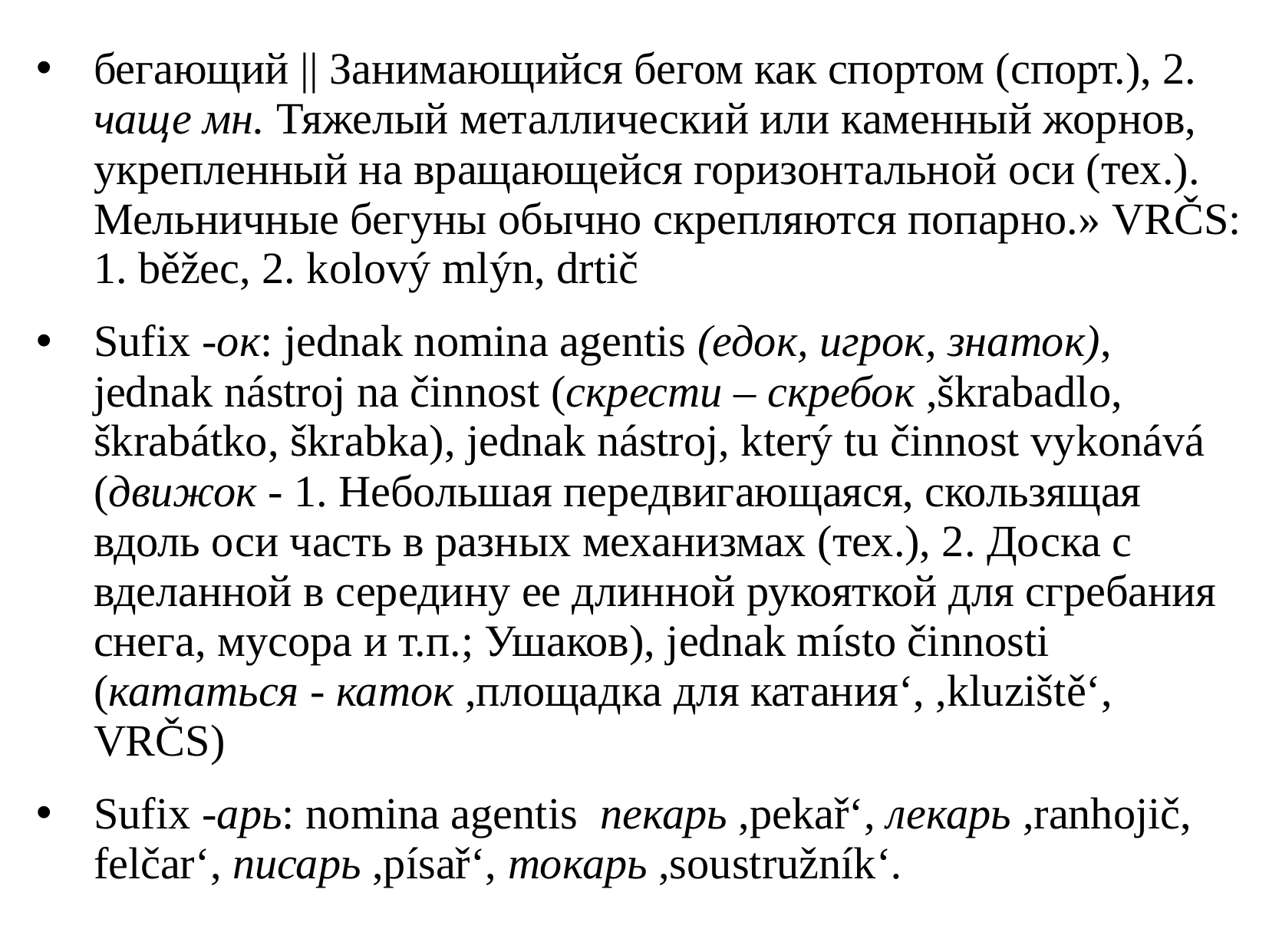

бегающий || Занимающийся бегом как спортом (спорт.), 2. чаще мн. Тяжелый металлический или каменный жорнов, укрепленный на вращающейся горизонтальной оси (тех.). Мельничные бегуны обычно скрепляются попарно.» VRČS: 1. běžec, 2. kolový mlýn, drtič
Sufix -ок: jednak nomina agentis (едок, игрок, знаток), jednak nástroj na činnost (скрести – скребок ,škrabadlo, škrabátko, škrabka), jednak nástroj, který tu činnost vykonává (движок - 1. Небольшая передвигающаяся, скользящая вдоль оси часть в разных механизмах (тех.), 2. Доска с вделанной в середину ее длинной рукояткой для сгребания снега, мусора и т.п.; Ушаков), jednak místo činnosti (кататься - каток ,площадка для катания‘, ,kluziště‘, VRČS)
Sufix -арь: nomina agentis  пекарь ,pekař‘, лекарь ,ranhojič, felčar‘, писарь ,písař‘, токарь ,soustružník‘.